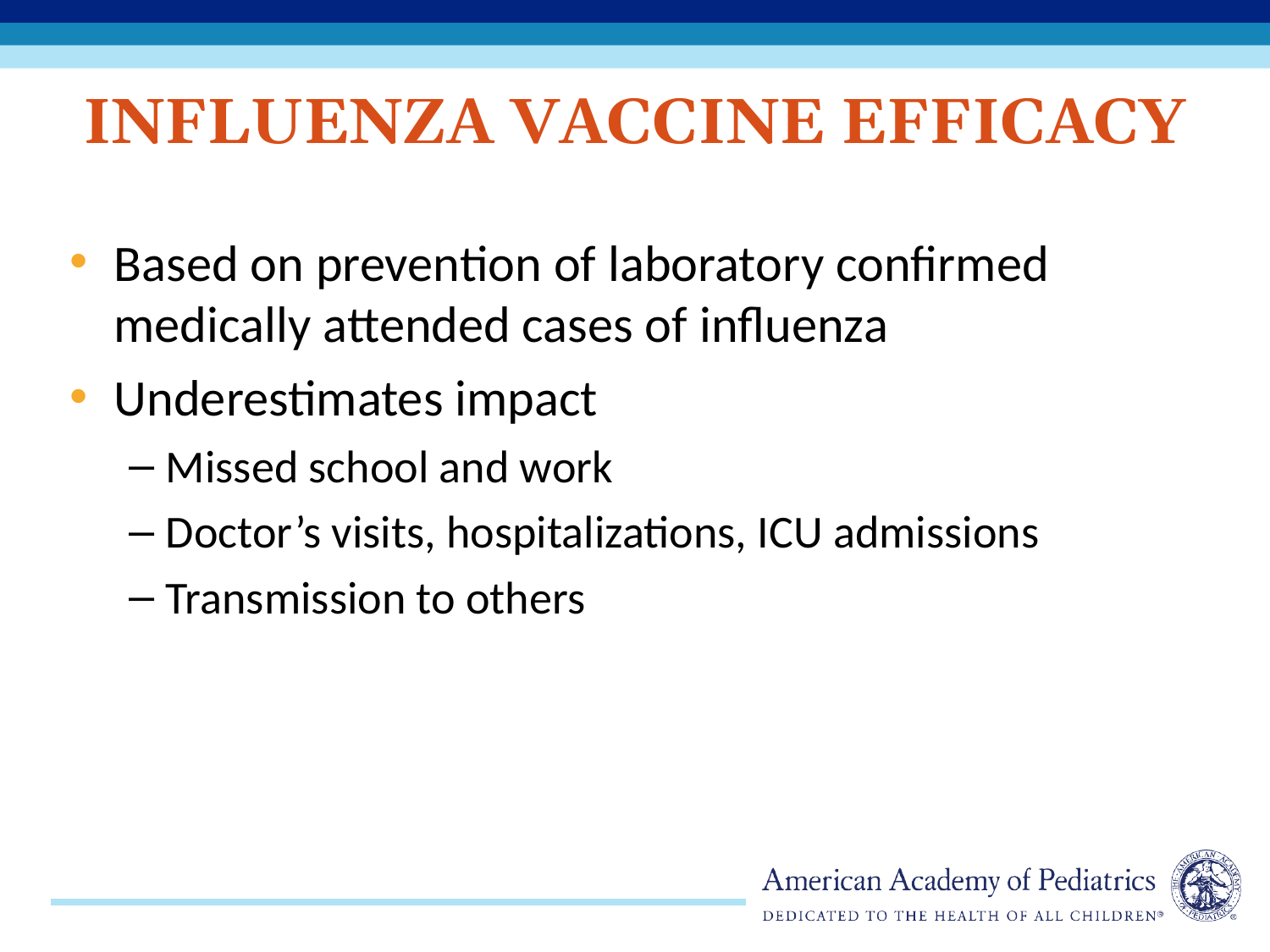

# Influenza Vaccine Efficacy
Based on prevention of laboratory confirmed medically attended cases of influenza
Underestimates impact
Missed school and work
Doctor’s visits, hospitalizations, ICU admissions
Transmission to others